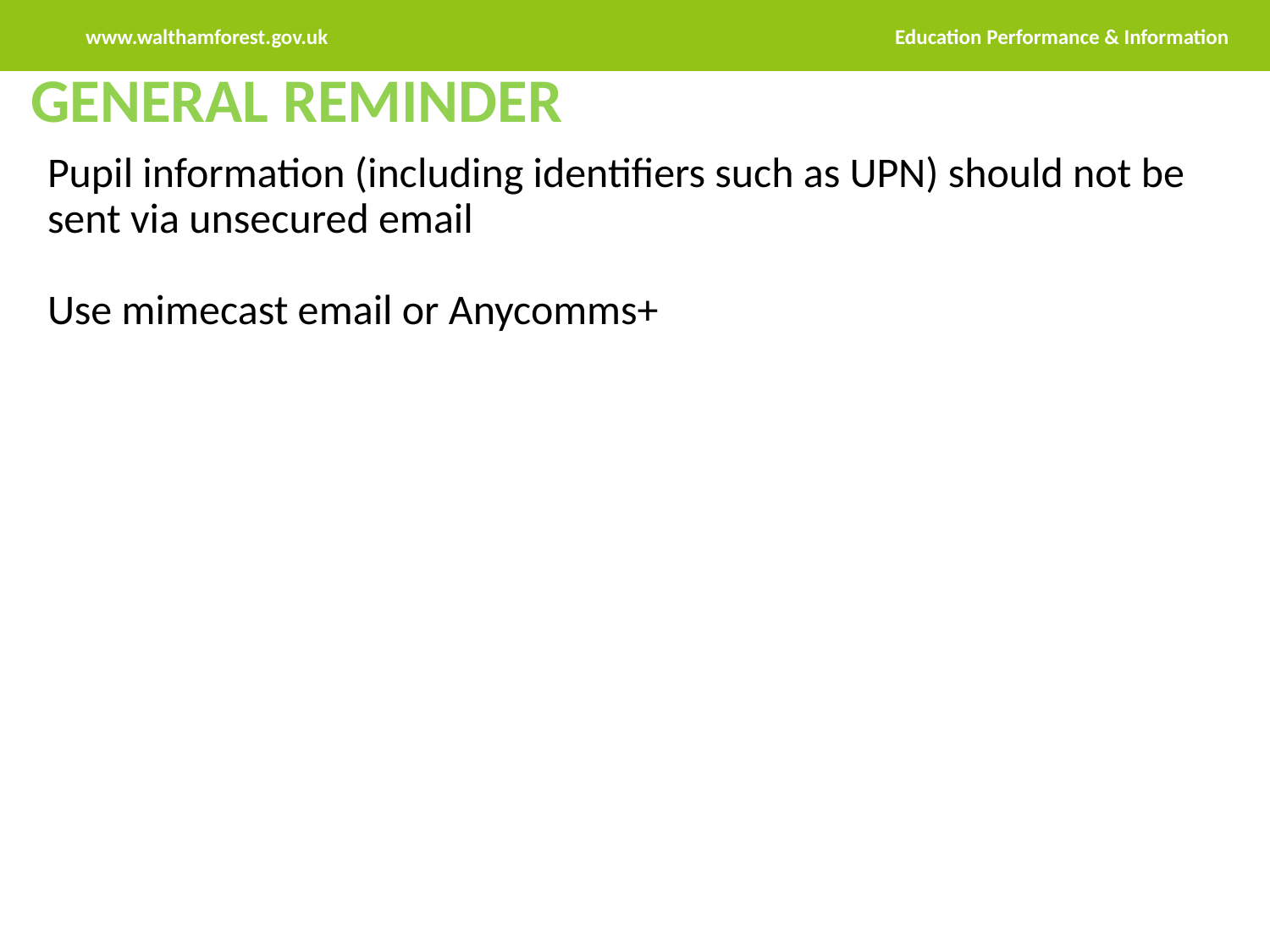

Education Performance & Information
www.walthamforest.gov.uk
GENERAL REMINDER

Pupil information (including identifiers such as UPN) should not be sent via unsecured email

Use mimecast email or Anycomms+